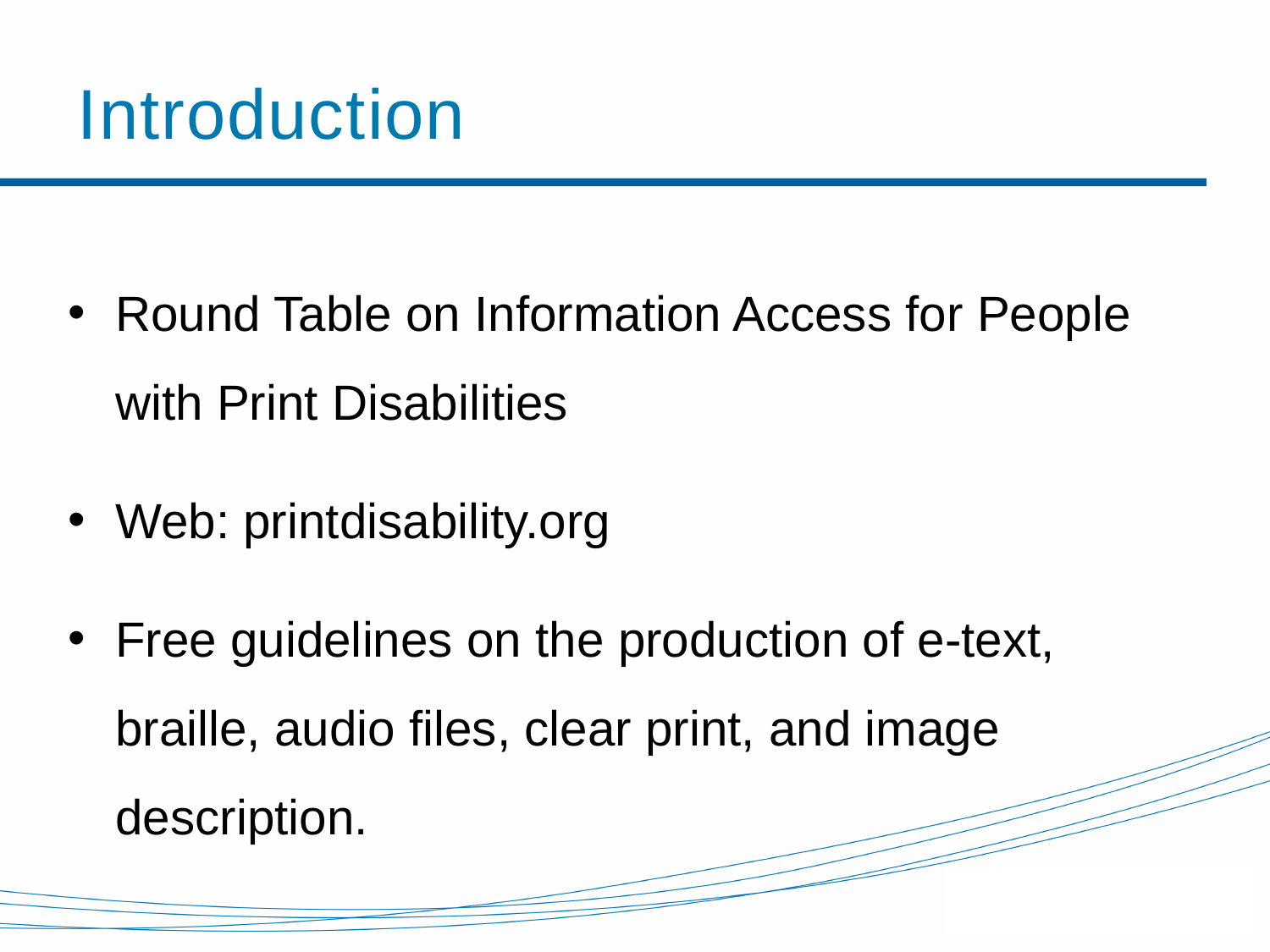

# Introduction
Round Table on Information Access for People with Print Disabilities
Web: printdisability.org
Free guidelines on the production of e-text, braille, audio files, clear print, and image description.